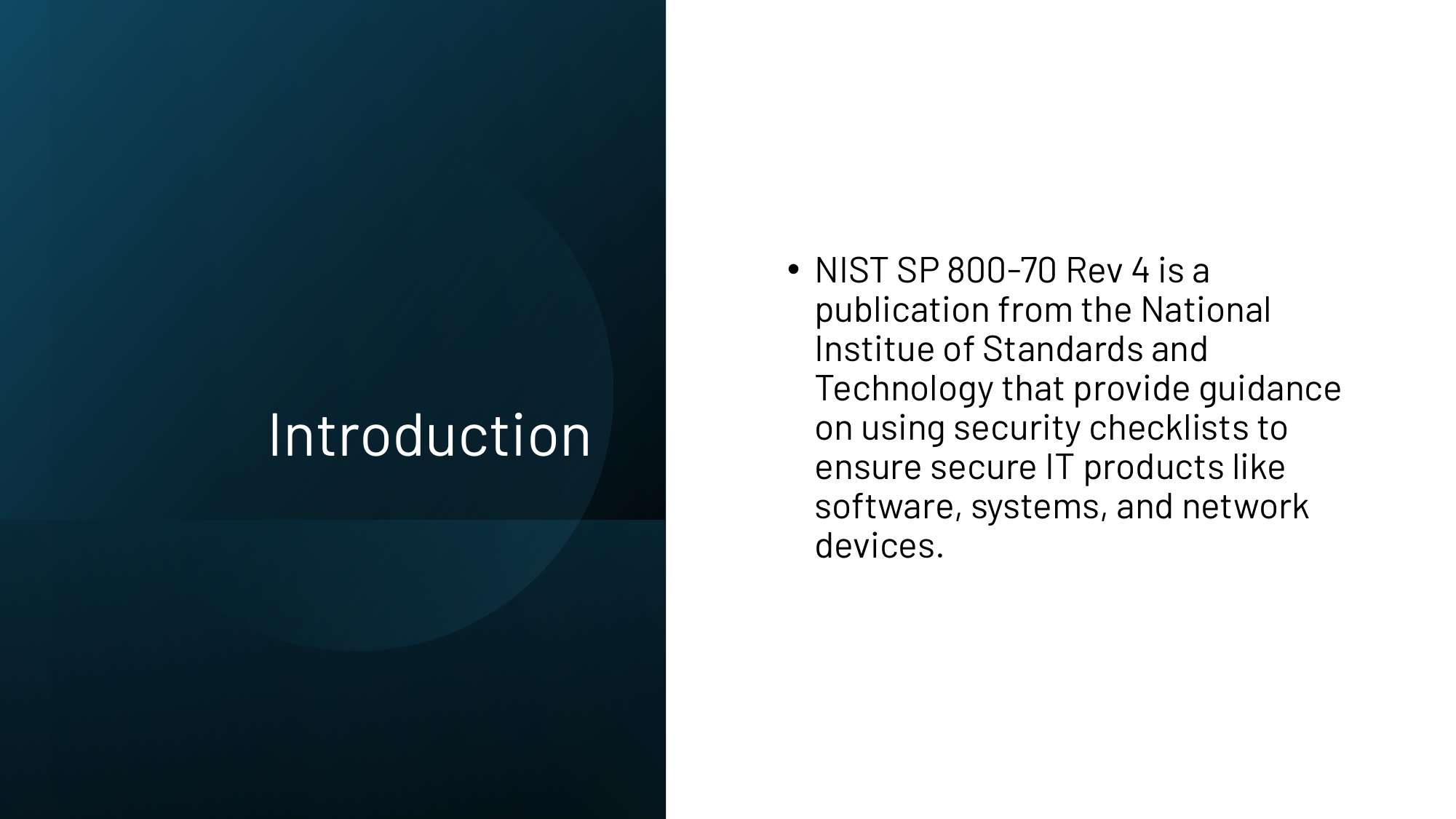

# Introduction

NIST SP 800-70 Rev 4 is a publication from the National Institue of Standards and Technology that provide guidance on using security checklists to ensure secure IT products like software, systems, and network devices.